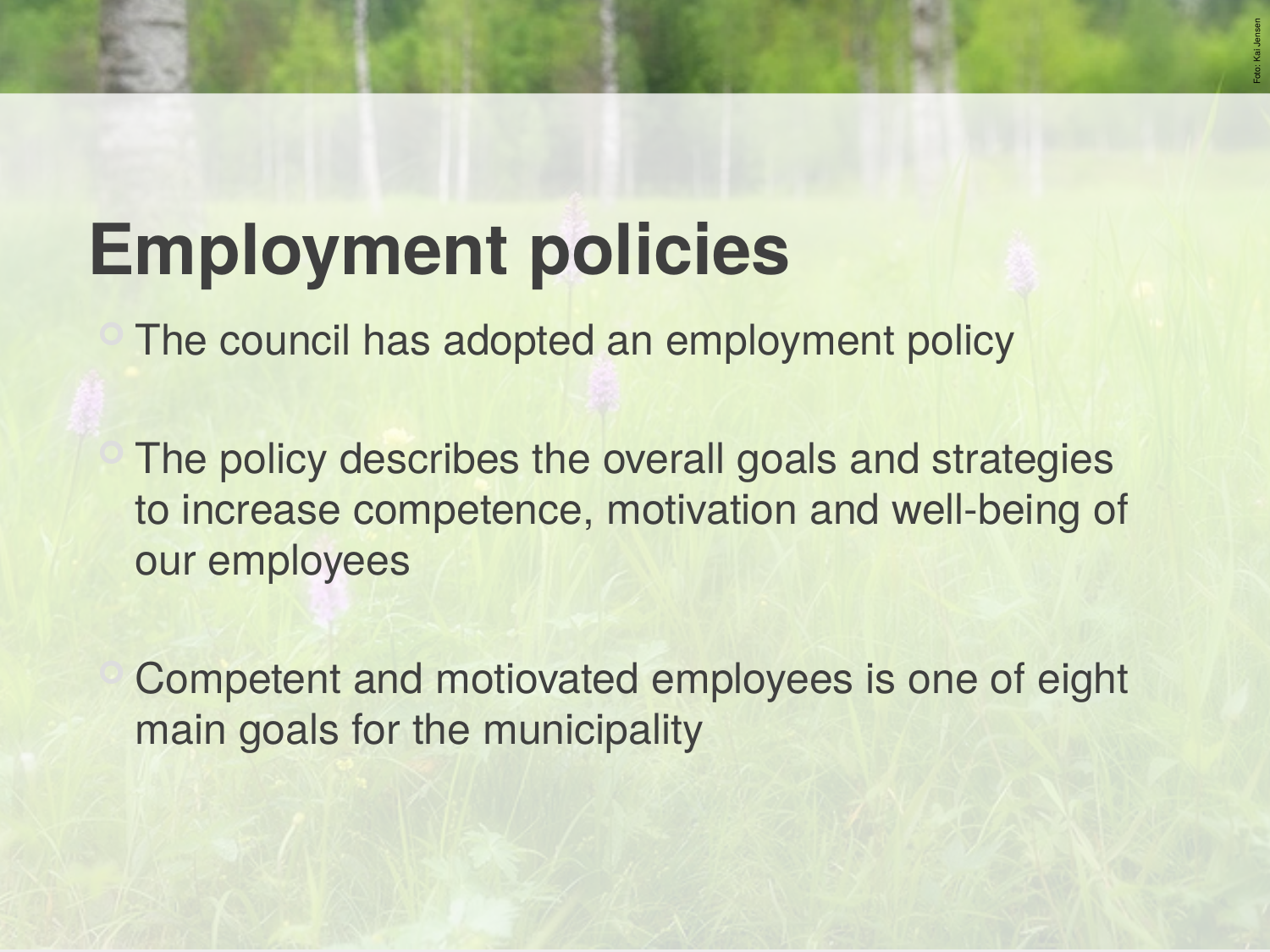

# Employment policies
The council has adopted an employment policy

The policy describes the overall goals and strategies to increase competence, motivation and well-being of our employees

Competent and motiovated employees is one of eight main goals for the municipality